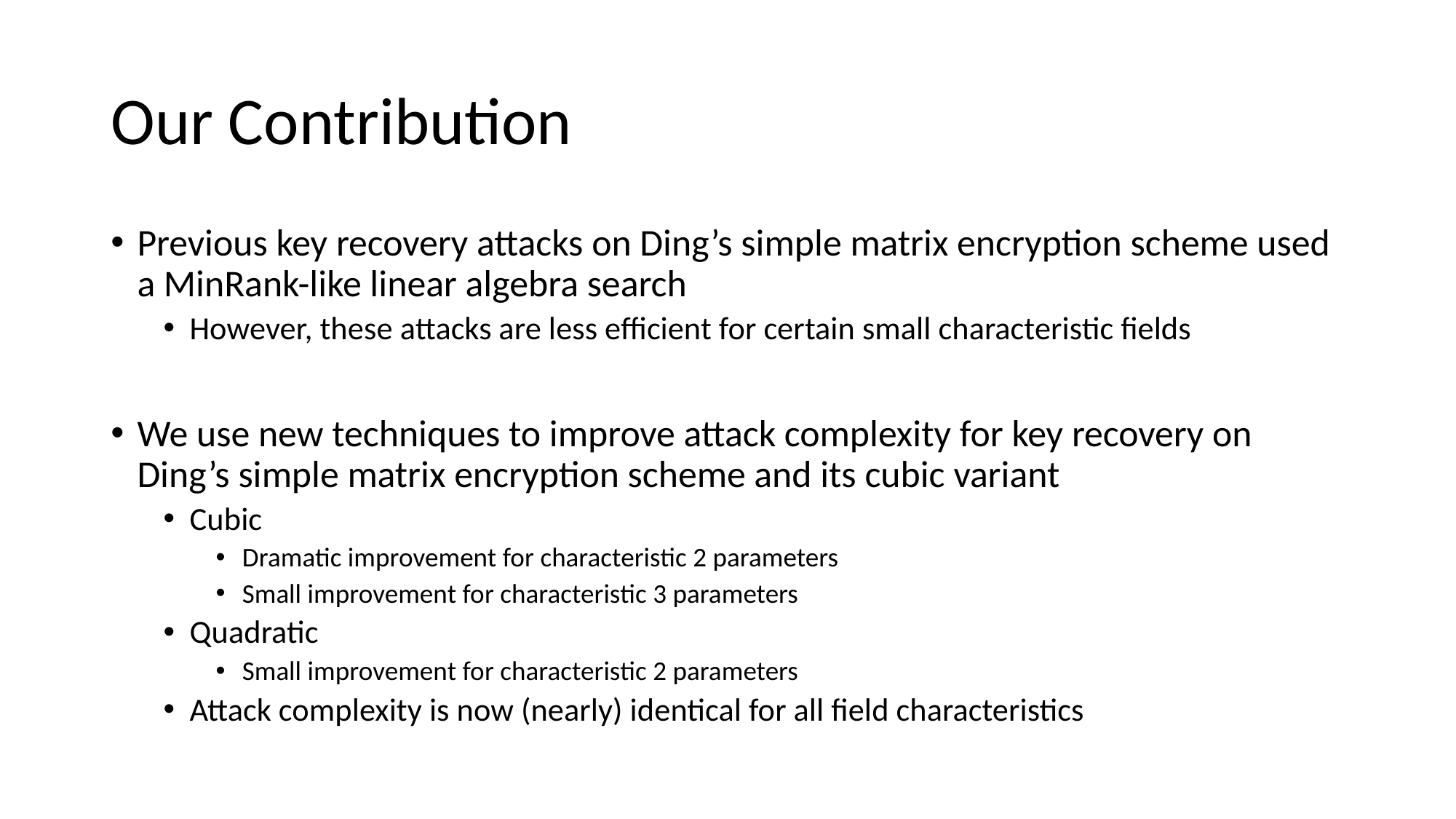

# Our Contribution
Previous key recovery attacks on Ding’s simple matrix encryption scheme used a MinRank-like linear algebra search
However, these attacks are less efficient for certain small characteristic fields

We use new techniques to improve attack complexity for key recovery on Ding’s simple matrix encryption scheme and its cubic variant
Cubic
Dramatic improvement for characteristic 2 parameters
Small improvement for characteristic 3 parameters
Quadratic
Small improvement for characteristic 2 parameters
Attack complexity is now (nearly) identical for all field characteristics